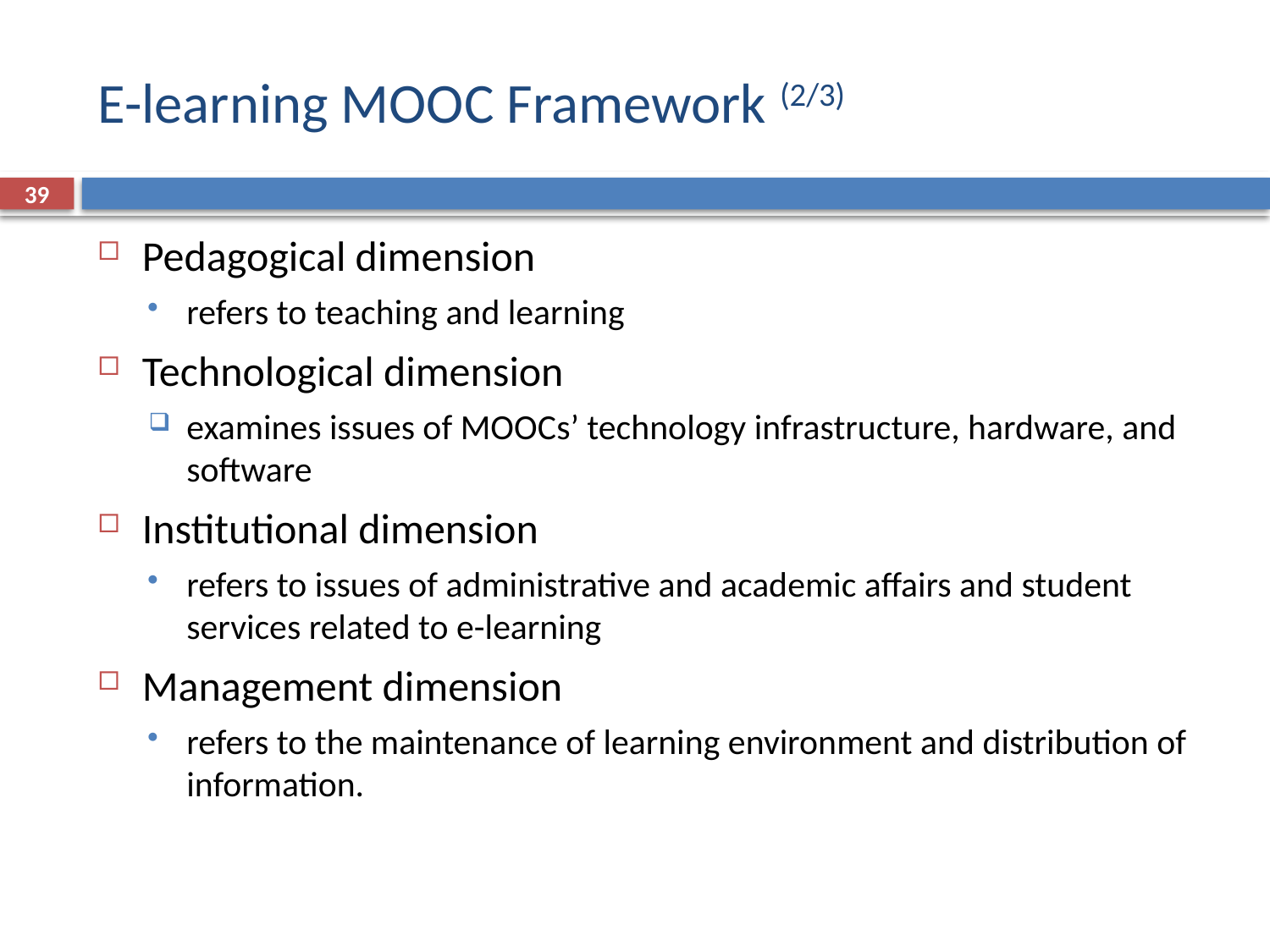

# E-learning MOOC Framework (2/3)
39
Pedagogical dimension
refers to teaching and learning
Technological dimension
examines issues of MOOCs’ technology infrastructure, hardware, and software
Institutional dimension
refers to issues of administrative and academic affairs and student services related to e-learning
Management dimension
refers to the maintenance of learning environment and distribution of information.